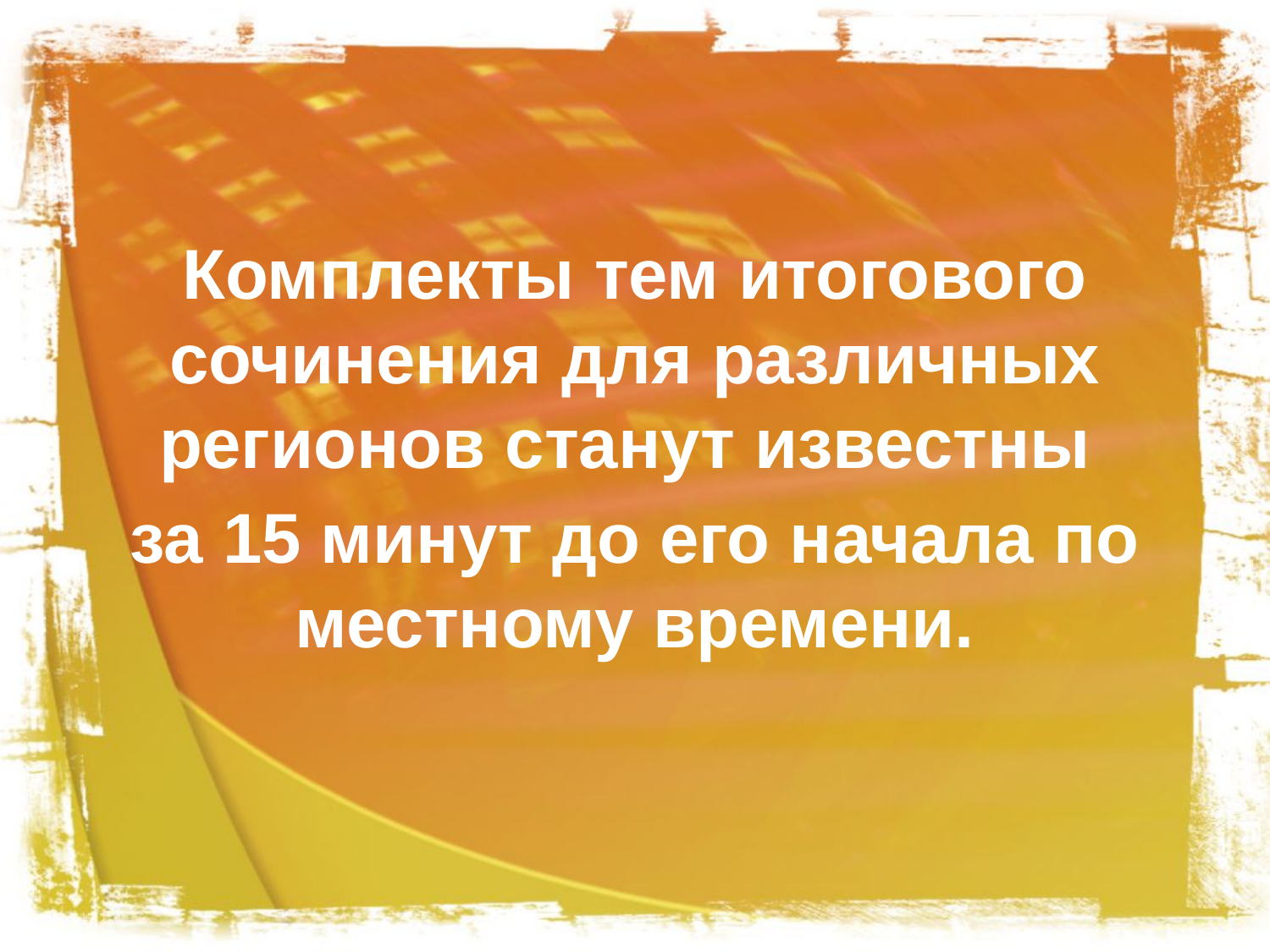

Комплекты тем итогового сочинения для различных регионов станут известны
за 15 минут до его начала по местному времени.